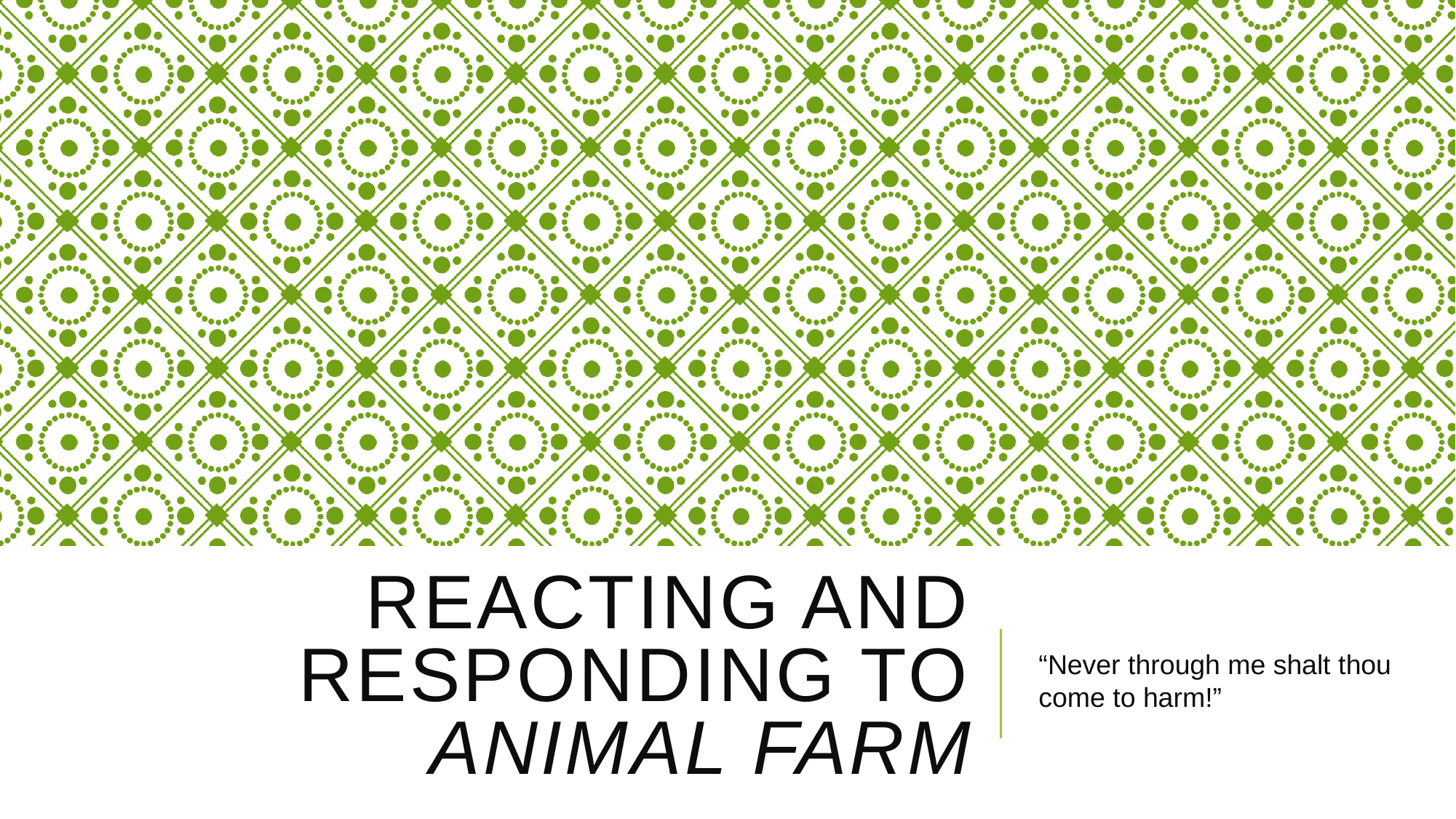

# Reacting and responding to Animal Farm
“Never through me shalt thou come to harm!”